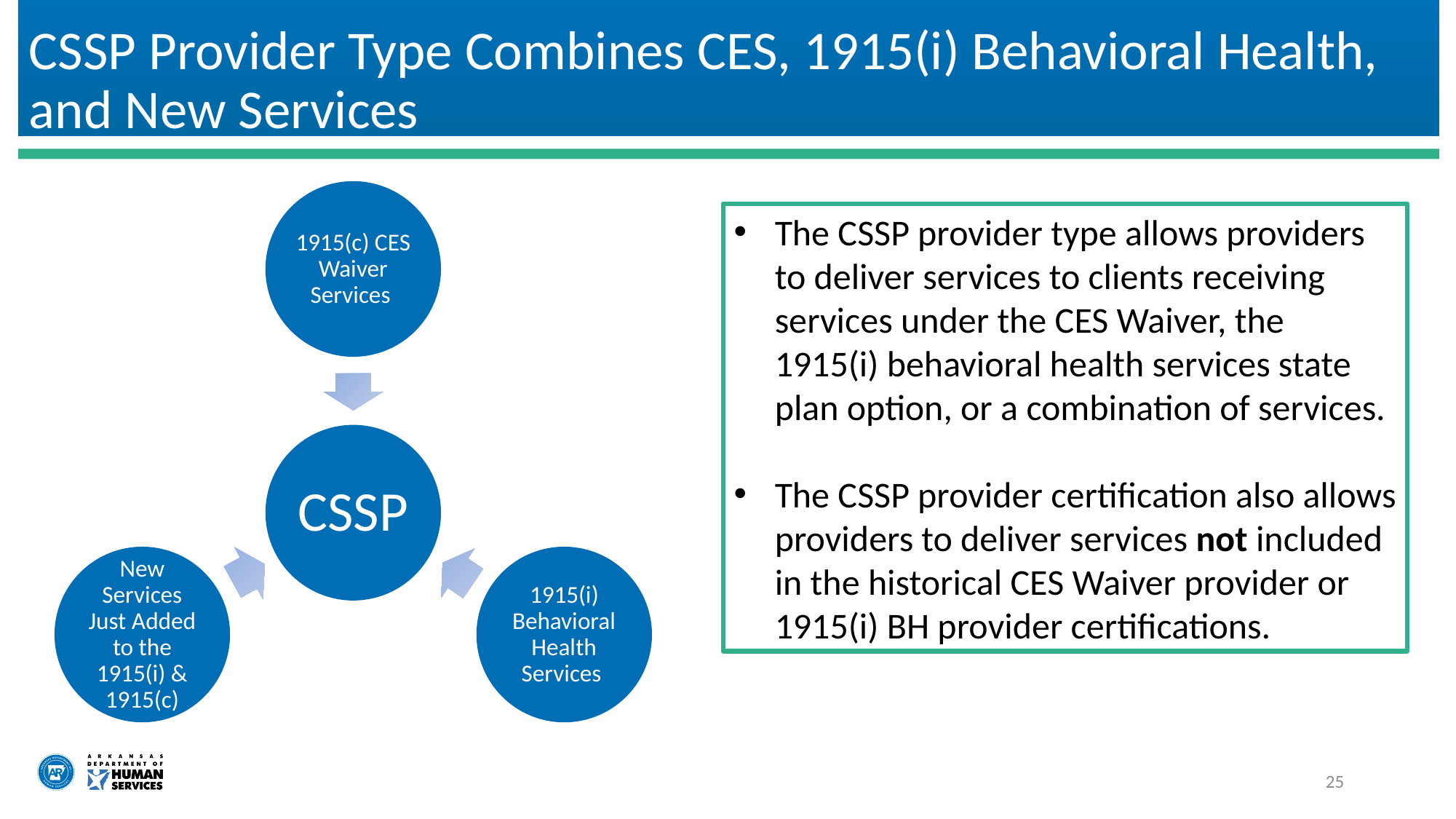

# CSSP Provider Type Combines CES, 1915(i) Behavioral Health, and New Services
CSSP

1915(c) CES Waiver Services

1915(i) Behavioral Health Services

New Services Just Added to the 1915(i) & 1915(c)
The CSSP provider type allows providers to deliver services to clients receiving services under the CES Waiver, the 1915(i) behavioral health services state plan option, or a combination of services.

The CSSP provider certification also allows providers to deliver services not included in the historical CES Waiver provider or 1915(i) BH provider certifications.
25